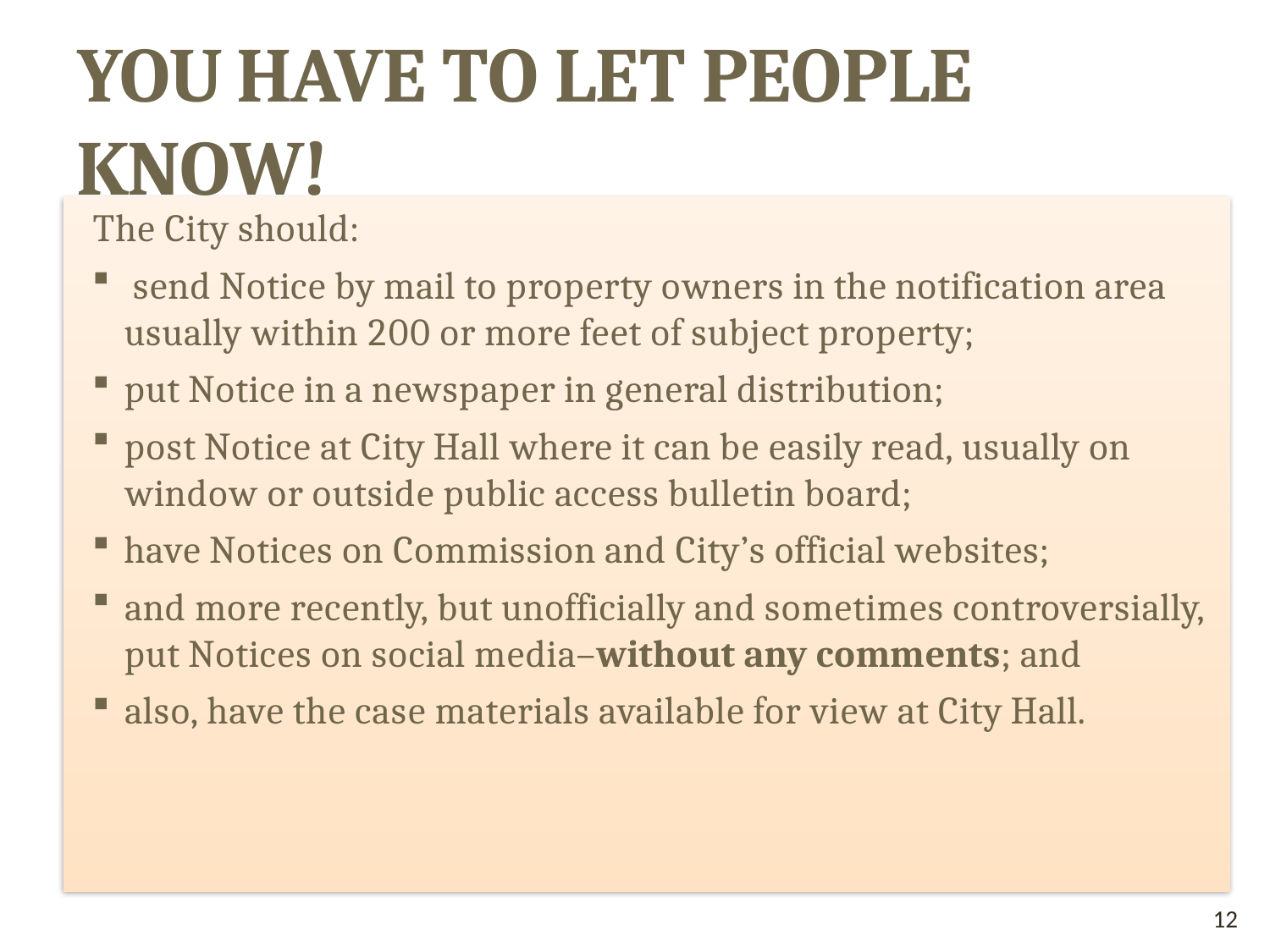

# You have to let People Know!
The City should:
 send Notice by mail to property owners in the notification area usually within 200 or more feet of subject property;
put Notice in a newspaper in general distribution;
post Notice at City Hall where it can be easily read, usually on window or outside public access bulletin board;
have Notices on Commission and City’s official websites;
and more recently, but unofficially and sometimes controversially, put Notices on social media–without any comments; and
also, have the case materials available for view at City Hall.